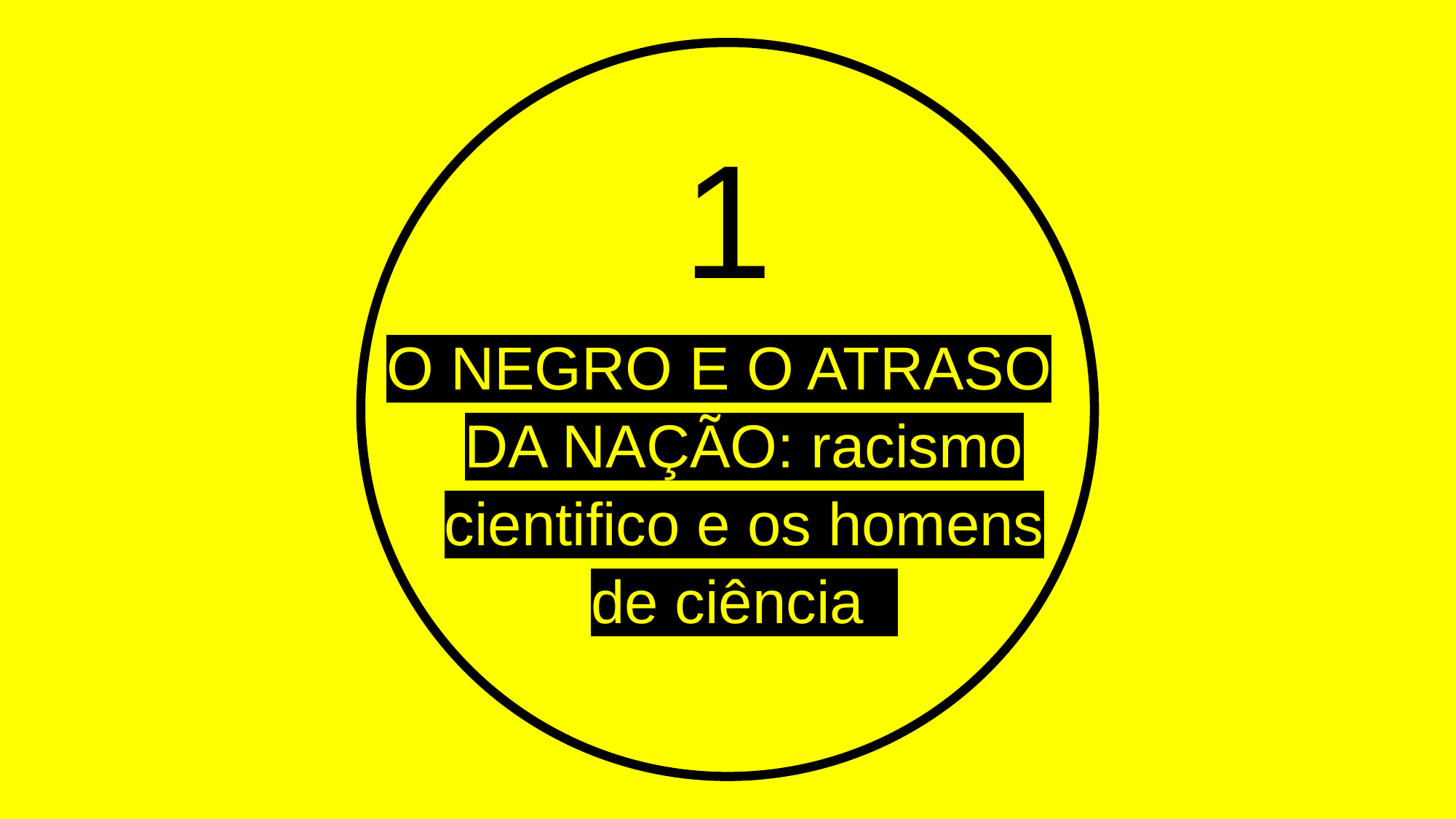

# 1

O NEGRO E O ATRASO DA NAÇÃO: racismo cientifico e os homens de ciência